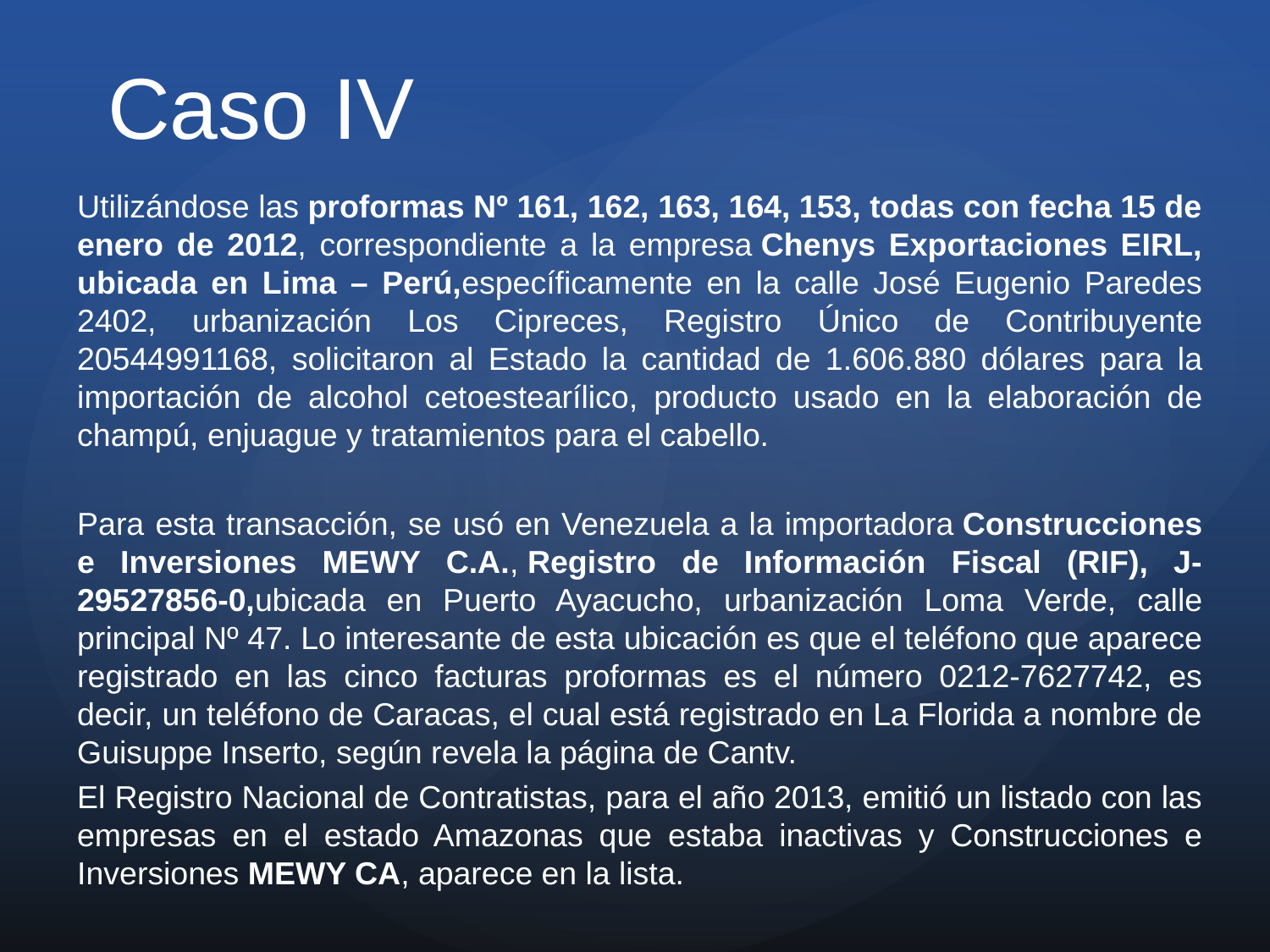

# Caso IV
Utilizándose las proformas Nº 161, 162, 163, 164, 153, todas con fecha 15 de enero de 2012, correspondiente a la empresa Chenys Exportaciones EIRL, ubicada en Lima – Perú,específicamente en la calle José Eugenio Paredes 2402, urbanización Los Cipreces, Registro Único de Contribuyente 20544991168, solicitaron al Estado la cantidad de 1.606.880 dólares para la importación de alcohol cetoestearílico, producto usado en la elaboración de champú, enjuague y tratamientos para el cabello.

Para esta transacción, se usó en Venezuela a la importadora Construcciones e Inversiones MEWY C.A., Registro de Información Fiscal (RIF), J-29527856-0,ubicada en Puerto Ayacucho, urbanización Loma Verde, calle principal Nº 47. Lo interesante de esta ubicación es que el teléfono que aparece registrado en las cinco facturas proformas es el número 0212-7627742, es decir, un teléfono de Caracas, el cual está registrado en La Florida a nombre de Guisuppe Inserto, según revela la página de Cantv.
El Registro Nacional de Contratistas, para el año 2013, emitió un listado con las empresas en el estado Amazonas que estaba inactivas y Construcciones e Inversiones MEWY CA, aparece en la lista.